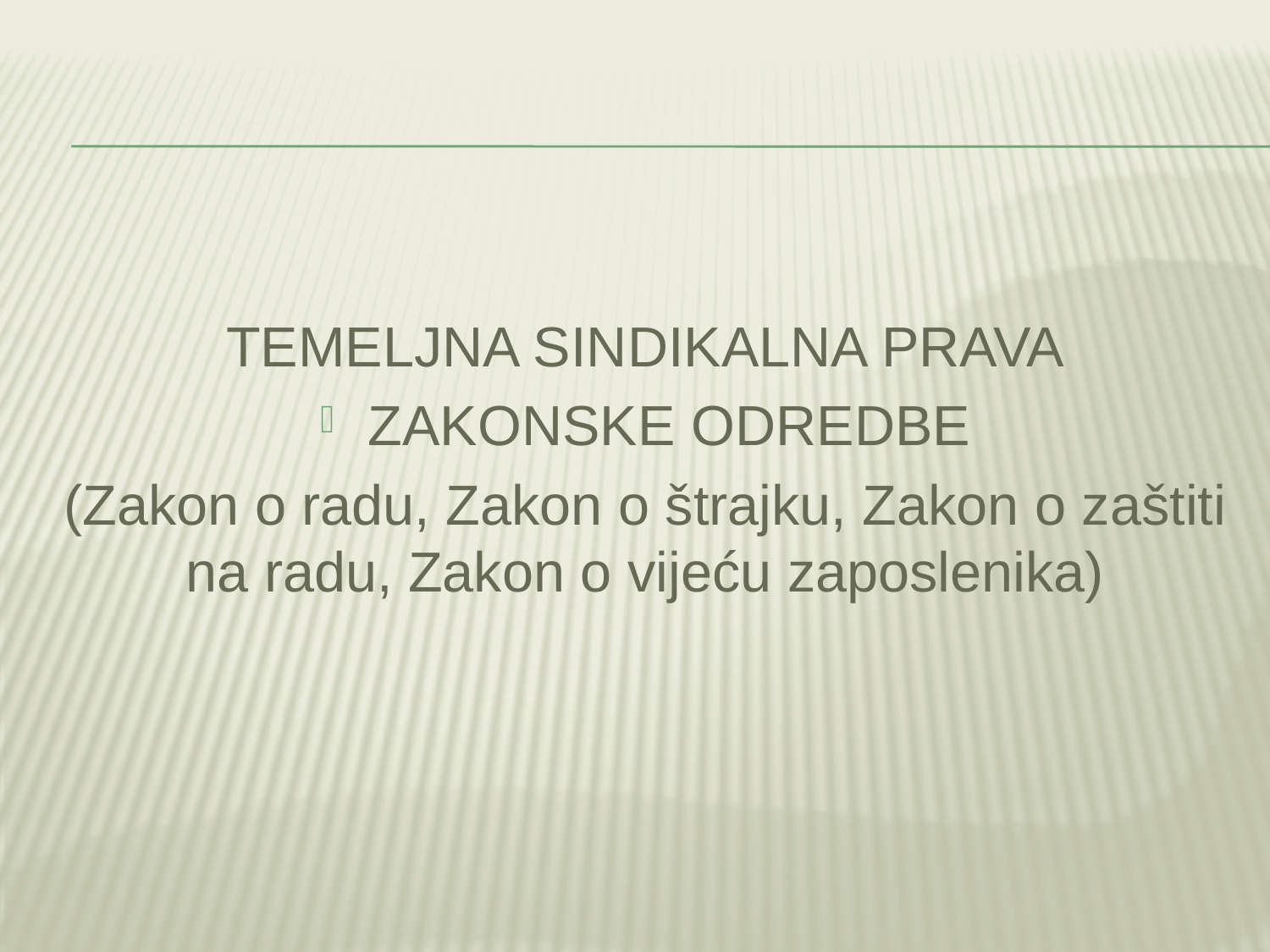

TEMELJNA SINDIKALNA PRAVA
ZAKONSKE ODREDBE
(Zakon o radu, Zakon o štrajku, Zakon o zaštiti na radu, Zakon o vijeću zaposlenika)